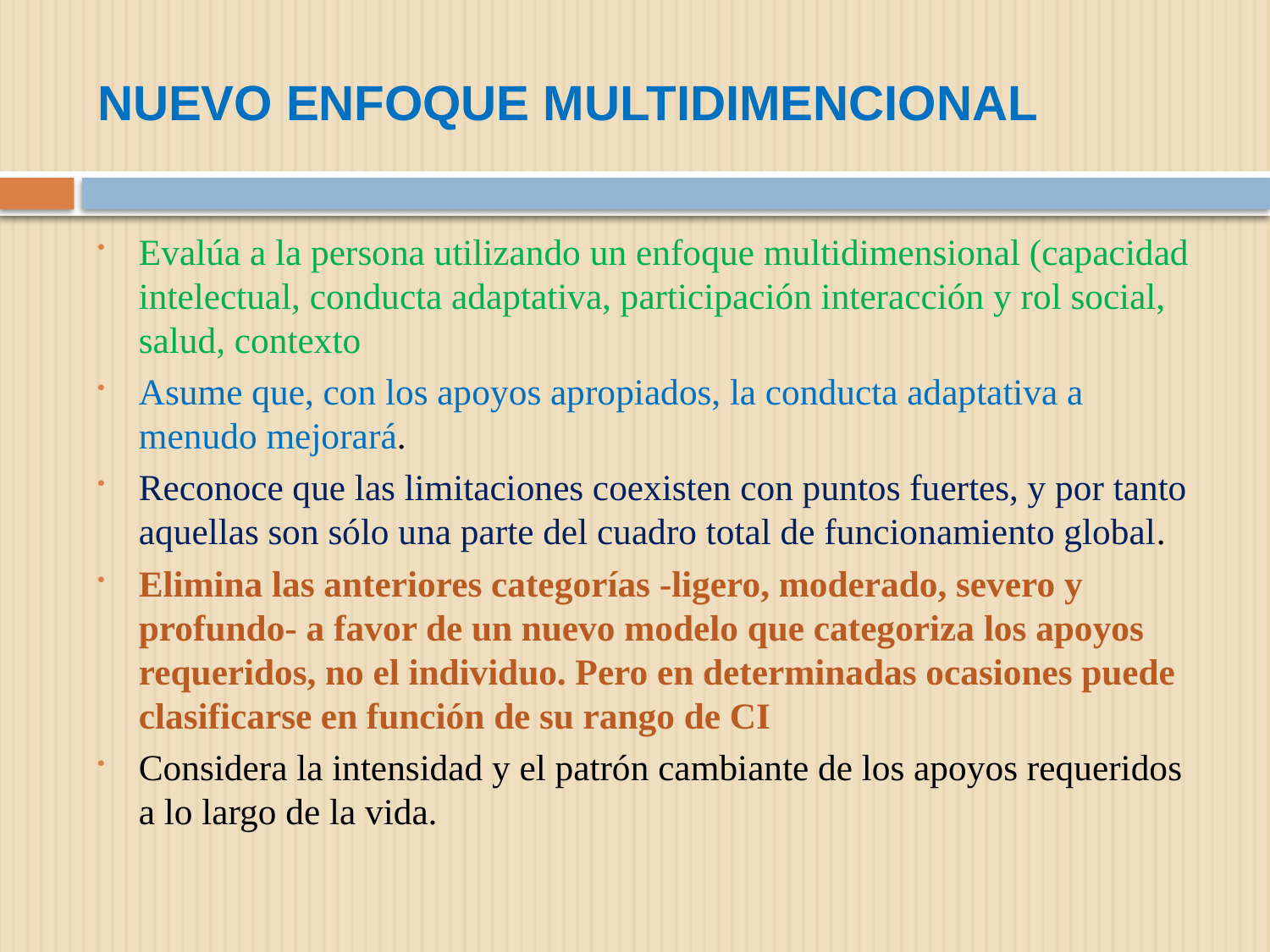

# NUEVO ENFOQUE MULTIDIMENCIONAL
Evalúa a la persona utilizando un enfoque multidimensional (capacidad intelectual, conducta adaptativa, participación interacción y rol social, salud, contexto
Asume que, con los apoyos apropiados, la conducta adaptativa a menudo mejorará.
Reconoce que las limitaciones coexisten con puntos fuertes, y por tanto aquellas son sólo una parte del cuadro total de funcionamiento global.
Elimina las anteriores categorías -ligero, moderado, severo y profundo- a favor de un nuevo modelo que categoriza los apoyos requeridos, no el individuo. Pero en determinadas ocasiones puede clasificarse en función de su rango de CI
Considera la intensidad y el patrón cambiante de los apoyos requeridos a lo largo de la vida.